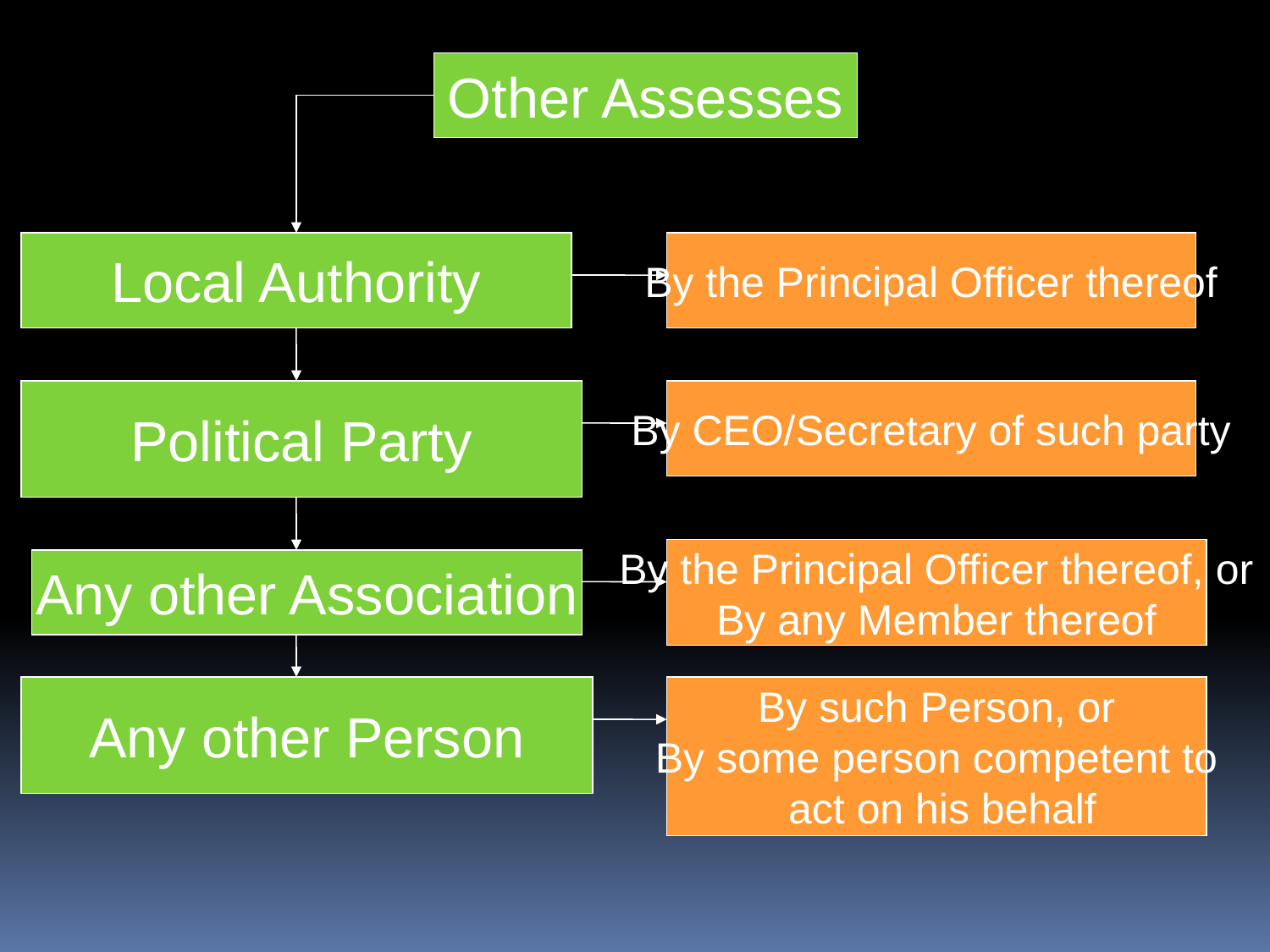

Other Assesses
Local Authority
By the Principal Officer thereof

Political Party
By CEO/Secretary of such party

By the Principal Officer thereof, or
By any Member thereof
Any other Association

Any other Person
By such Person, or
By some person competent to
 act on his behalf